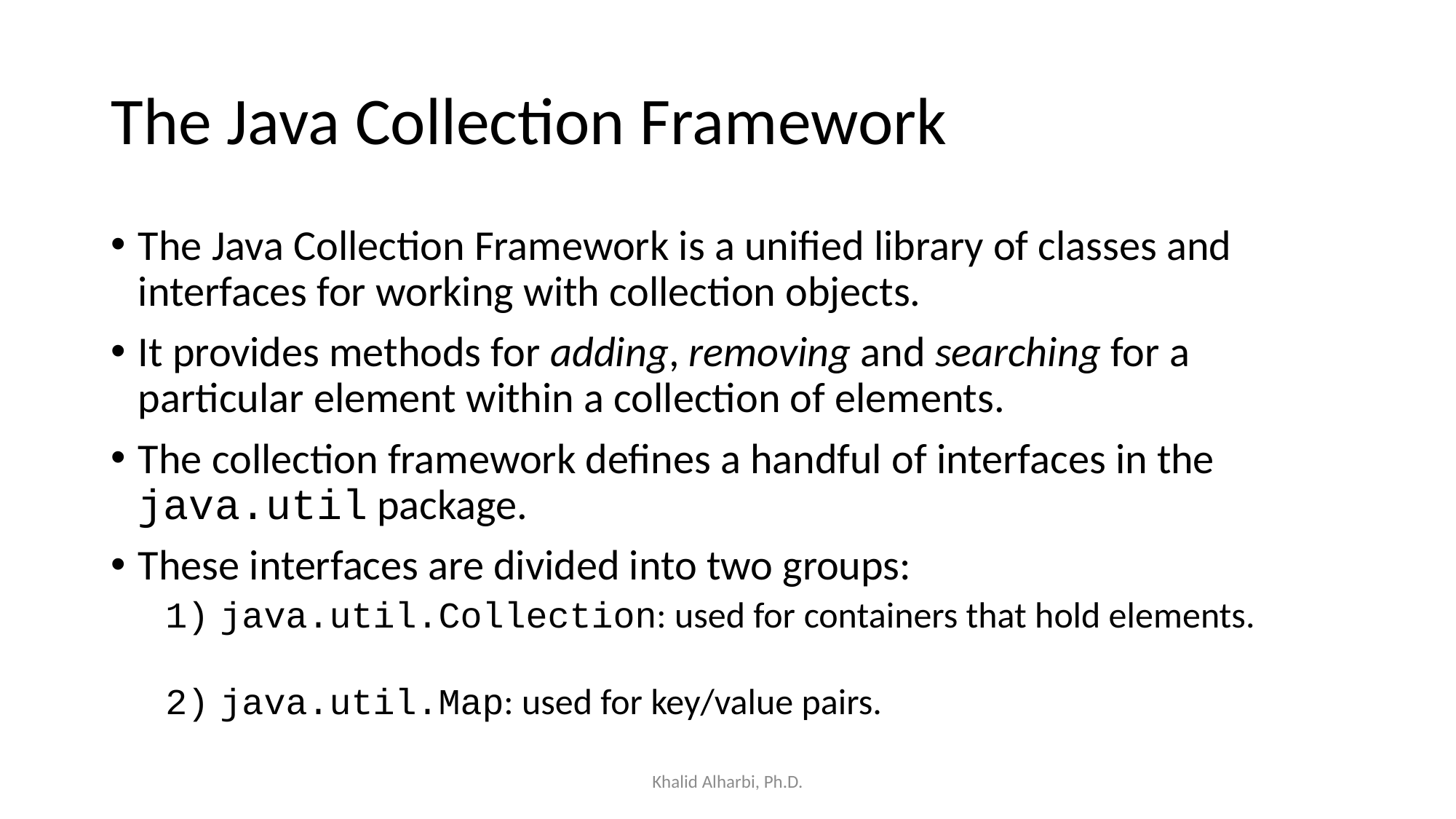

# The Java Collection Framework
The Java Collection Framework is a unified library of classes and interfaces for working with collection objects.
It provides methods for adding, removing and searching for a particular element within a collection of elements.
The collection framework defines a handful of interfaces in the java.util package.
These interfaces are divided into two groups:
java.util.Collection: used for containers that hold elements.
java.util.Map: used for key/value pairs.

Khalid Alharbi, Ph.D.